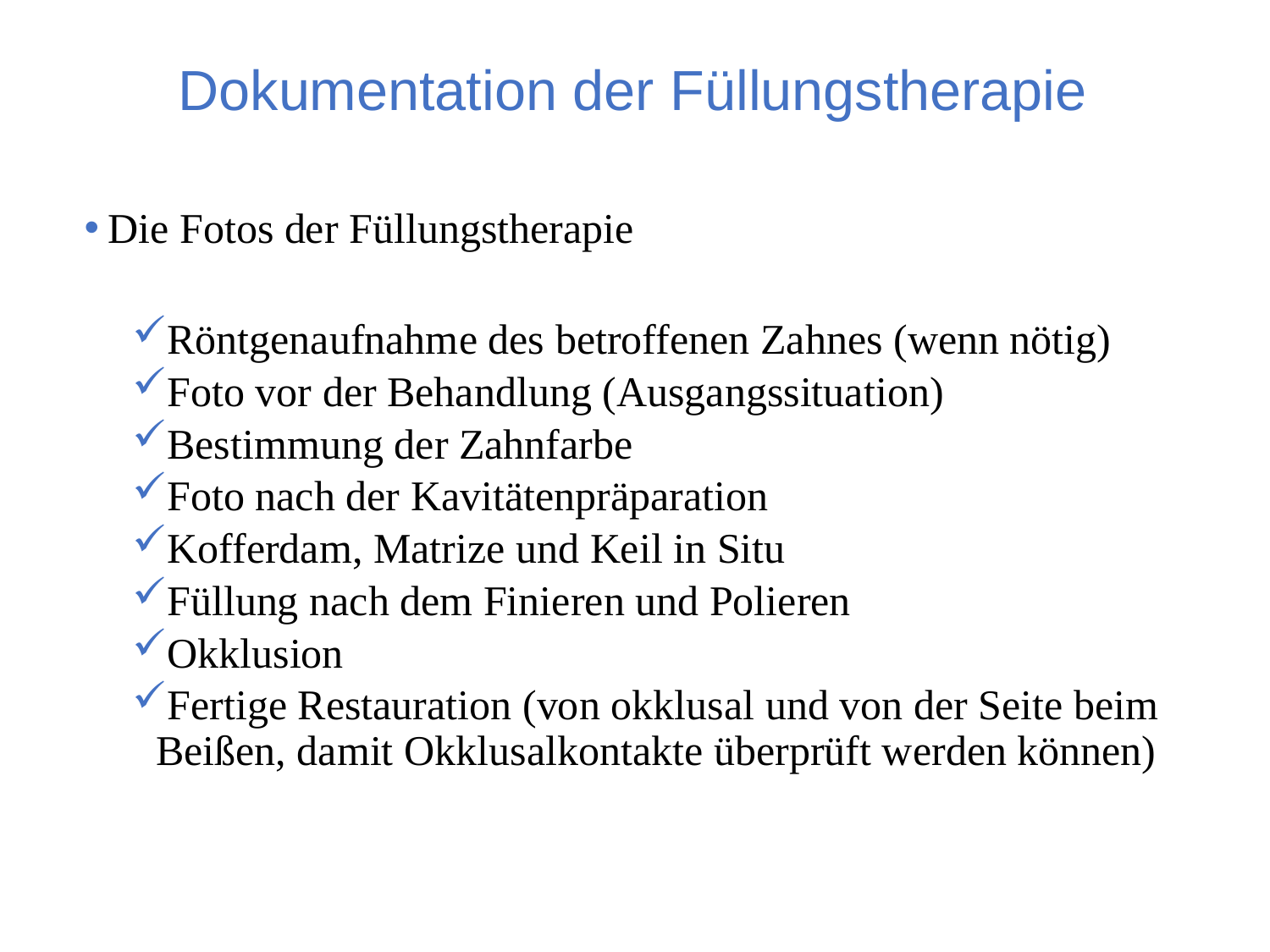

Dokumentation der Füllungstherapie

Die Fotos der Füllungstherapie

Röntgenaufnahme des betroffenen Zahnes (wenn nötig)
Foto vor der Behandlung (Ausgangssituation)
Bestimmung der Zahnfarbe
Foto nach der Kavitätenpräparation
Kofferdam, Matrize und Keil in Situ
Füllung nach dem Finieren und Polieren
Okklusion
Fertige Restauration (von okklusal und von der Seite beim Beißen, damit Okklusalkontakte überprüft werden können)